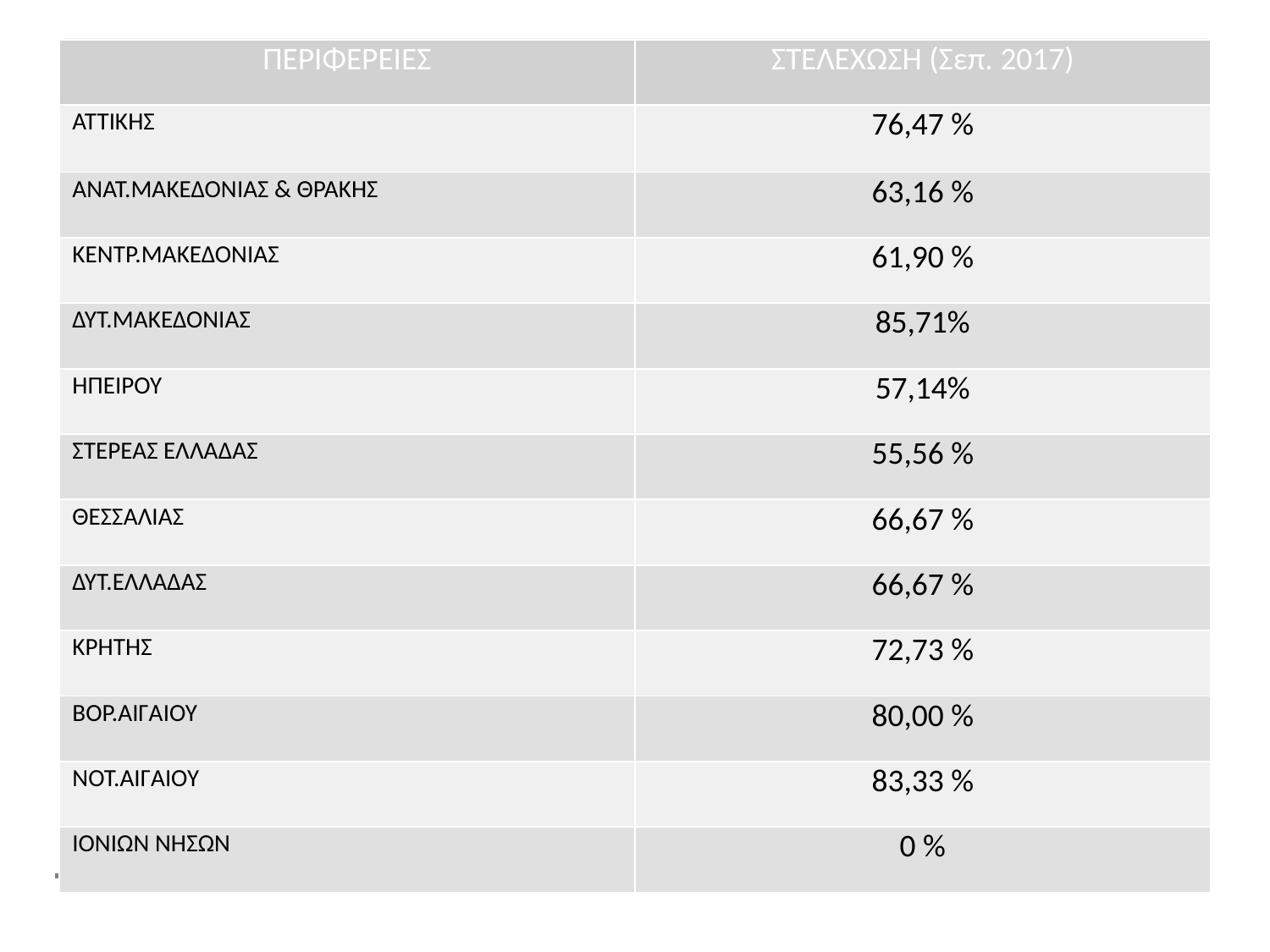

# Εθνικός   μηχανισμός  συντονισμού,  παρακολούθησης  &  αξιολόγησης  πολιτικών κοινωνικής  ένταξης  &  κοινωνικής  συνοχής
| ΠΕΡΙΦΕΡΕΙΕΣ | ΣΤΕΛΕΧΩΣΗ (Σεπ. 2017) |
| --- | --- |
| ΑΤΤΙΚΗΣ | 76,47 % |
| ΑΝΑΤ.ΜΑΚΕΔΟΝΙΑΣ & ΘΡΑΚΗΣ | 63,16 % |
| ΚΕΝΤΡ.ΜΑΚΕΔΟΝΙΑΣ | 61,90 % |
| ΔΥΤ.ΜΑΚΕΔΟΝΙΑΣ | 85,71% |
| ΗΠΕΙΡΟΥ | 57,14% |
| ΣΤΕΡΕΑΣ ΕΛΛΑΔΑΣ | 55,56 % |
| ΘΕΣΣΑΛΙΑΣ | 66,67 % |
| ΔΥΤ.ΕΛΛΑΔΑΣ | 66,67 % |
| ΚΡΗΤΗΣ | 72,73 % |
| ΒΟΡ.ΑΙΓΑΙΟΥ | 80,00 % |
| ΝΟΤ.ΑΙΓΑΙΟΥ | 83,33 % |
| ΙΟΝΙΩΝ ΝΗΣΩΝ | 0 % |